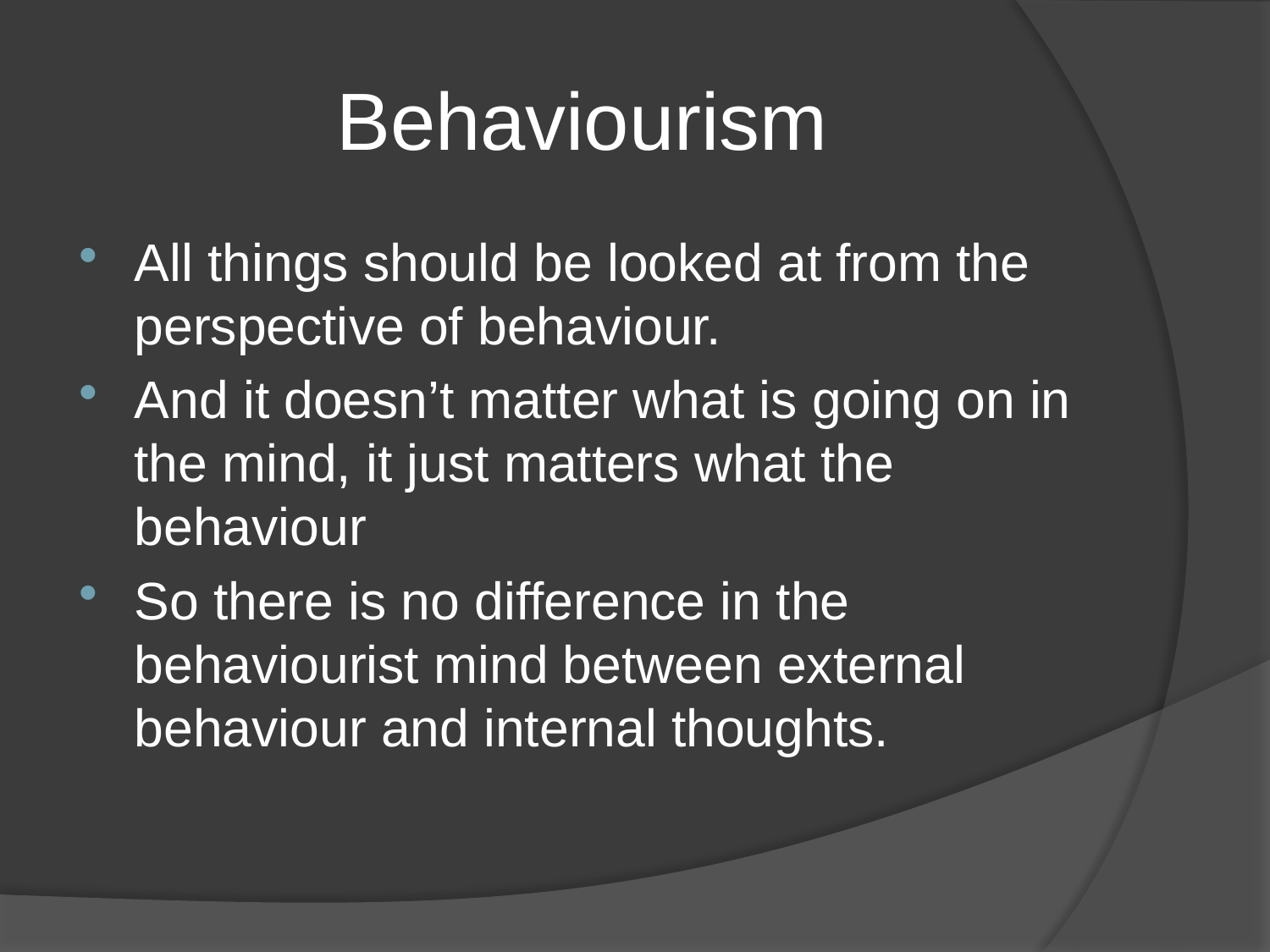

# Behaviourism
All things should be looked at from the perspective of behaviour.
And it doesn’t matter what is going on in the mind, it just matters what the behaviour
So there is no difference in the behaviourist mind between external behaviour and internal thoughts.